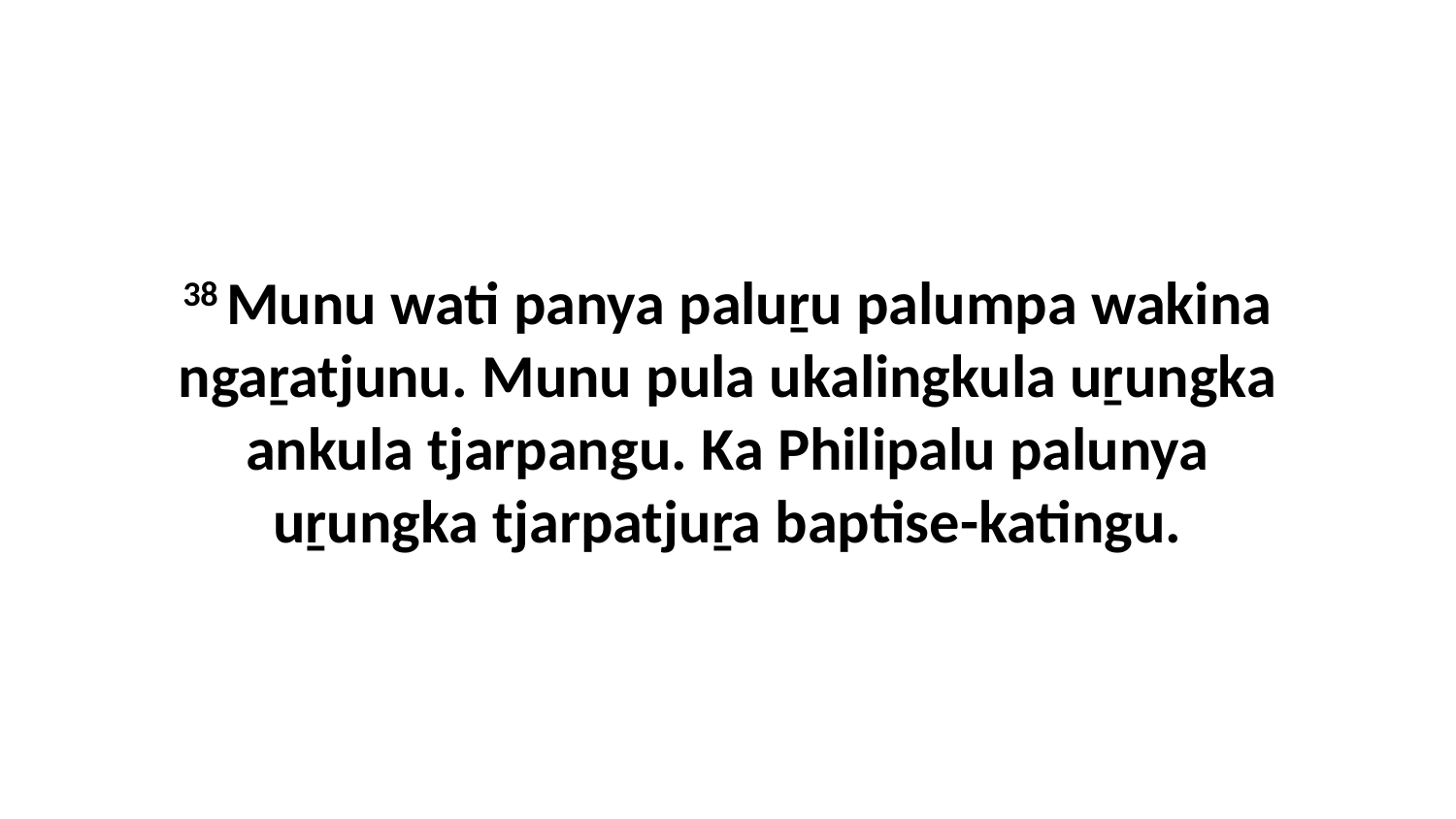

38 Munu wati panya paluṟu palumpa wakina ngaṟatjunu. Munu pula ukalingkula uṟungka ankula tjarpangu. Ka Philipalu palunya uṟungka tjarpatjuṟa baptise-katingu.